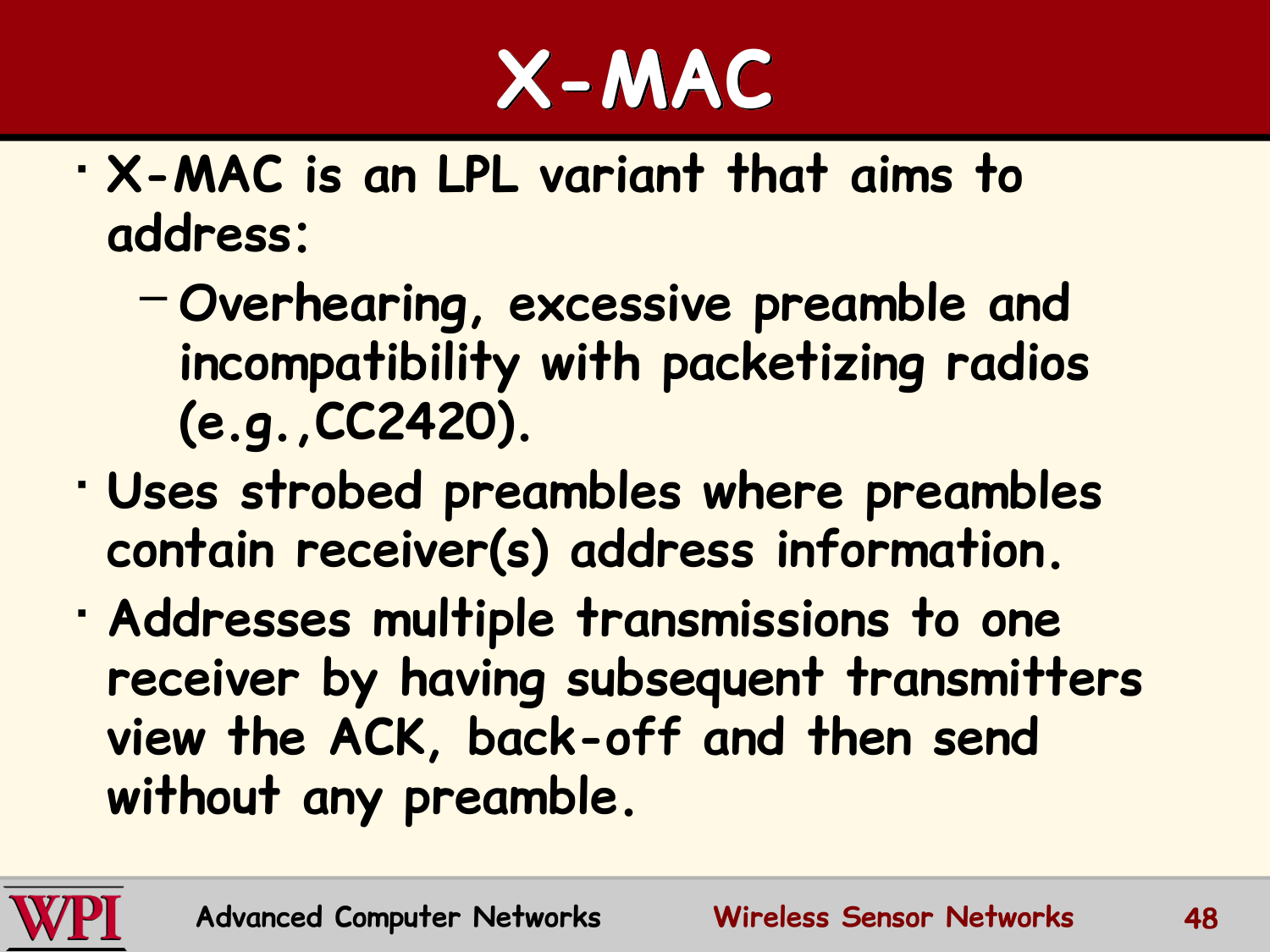

# X-MAC
X-MAC is an LPL variant that aims to address:
Overhearing, excessive preamble and incompatibility with packetizing radios (e.g.,CC2420).
Uses strobed preambles where preambles contain receiver(s) address information.
Addresses multiple transmissions to one receiver by having subsequent transmitters view the ACK, back-off and then send without any preamble.
Advanced Computer Networks         Wireless Sensor Networks
48